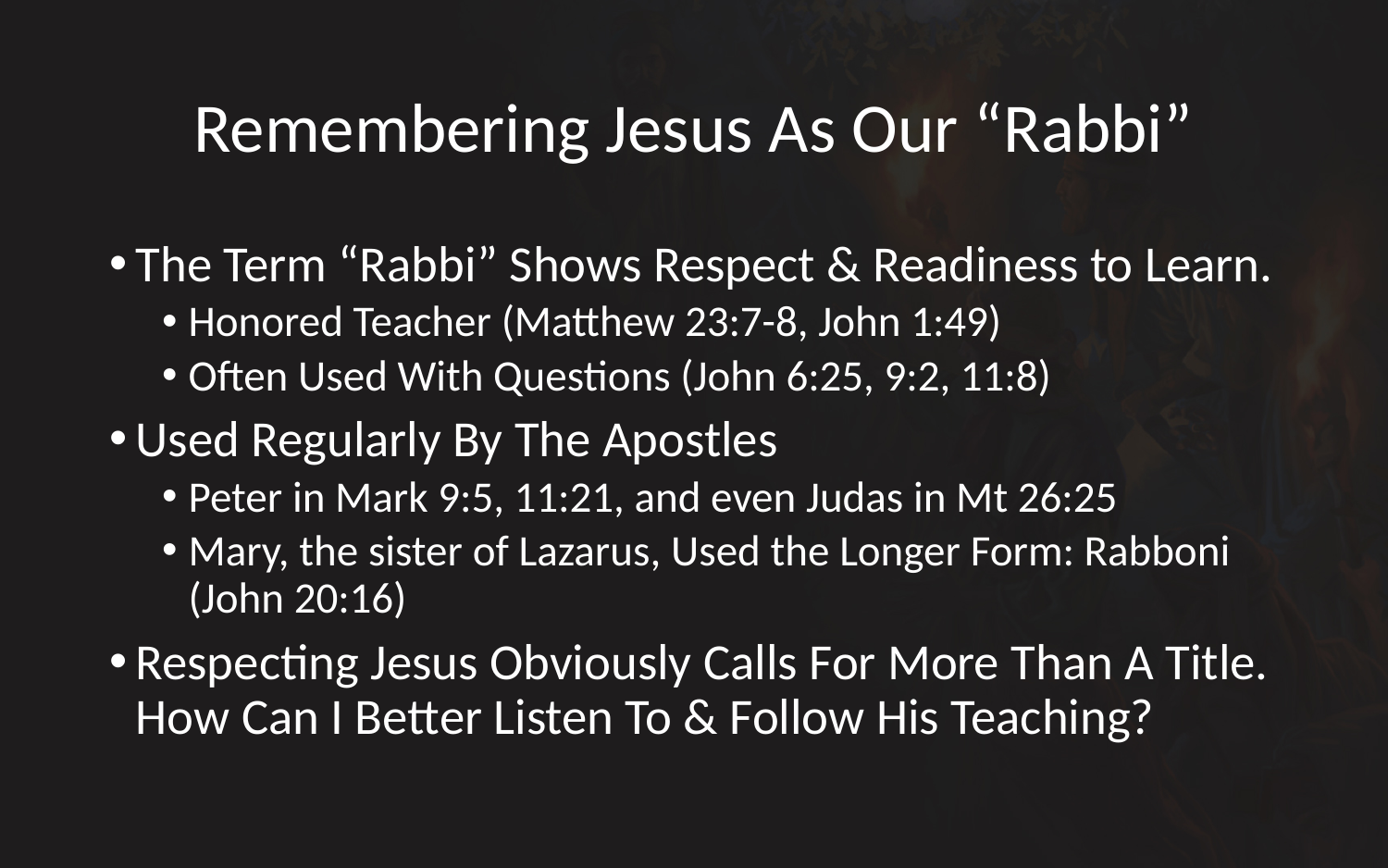

# Remembering Jesus As Our “Rabbi”
The Term “Rabbi” Shows Respect & Readiness to Learn.
Honored Teacher (Matthew 23:7-8, John 1:49)
Often Used With Questions (John 6:25, 9:2, 11:8)
Used Regularly By The Apostles
Peter in Mark 9:5, 11:21, and even Judas in Mt 26:25
Mary, the sister of Lazarus, Used the Longer Form: Rabboni  (John 20:16)
Respecting Jesus Obviously Calls For More Than A Title. How Can I Better Listen To & Follow His Teaching?